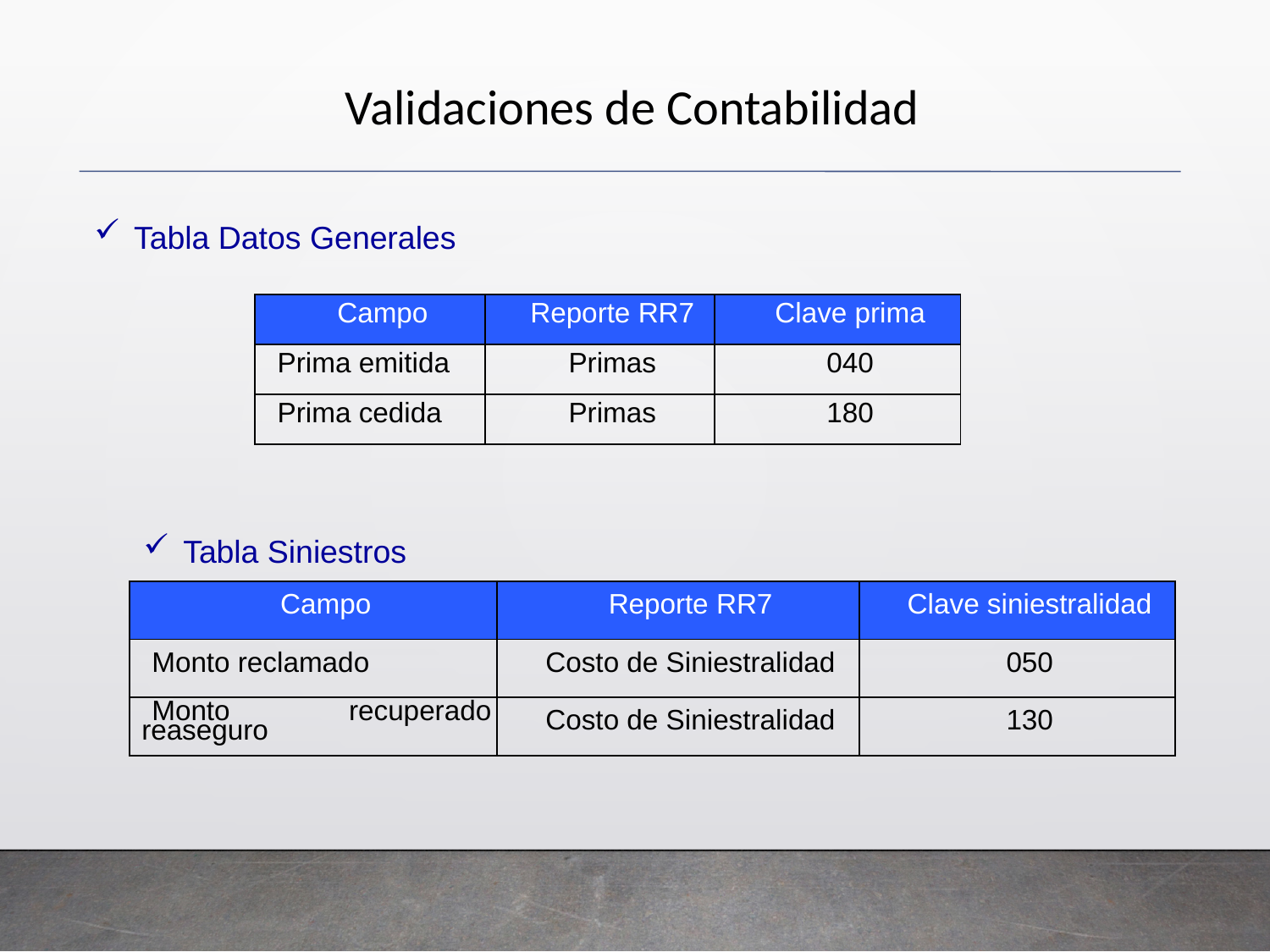

Validaciones de Contabilidad
Tabla Datos Generales
| Campo | Reporte RR7 | Clave prima |
| --- | --- | --- |
| Prima emitida | Primas | 040 |
| Prima cedida | Primas | 180 |
Tabla Siniestros
| Campo | Reporte RR7 | Clave siniestralidad |
| --- | --- | --- |
| Monto reclamado | Costo de Siniestralidad | 050 |
| Monto recuperado reaseguro | Costo de Siniestralidad | 130 |